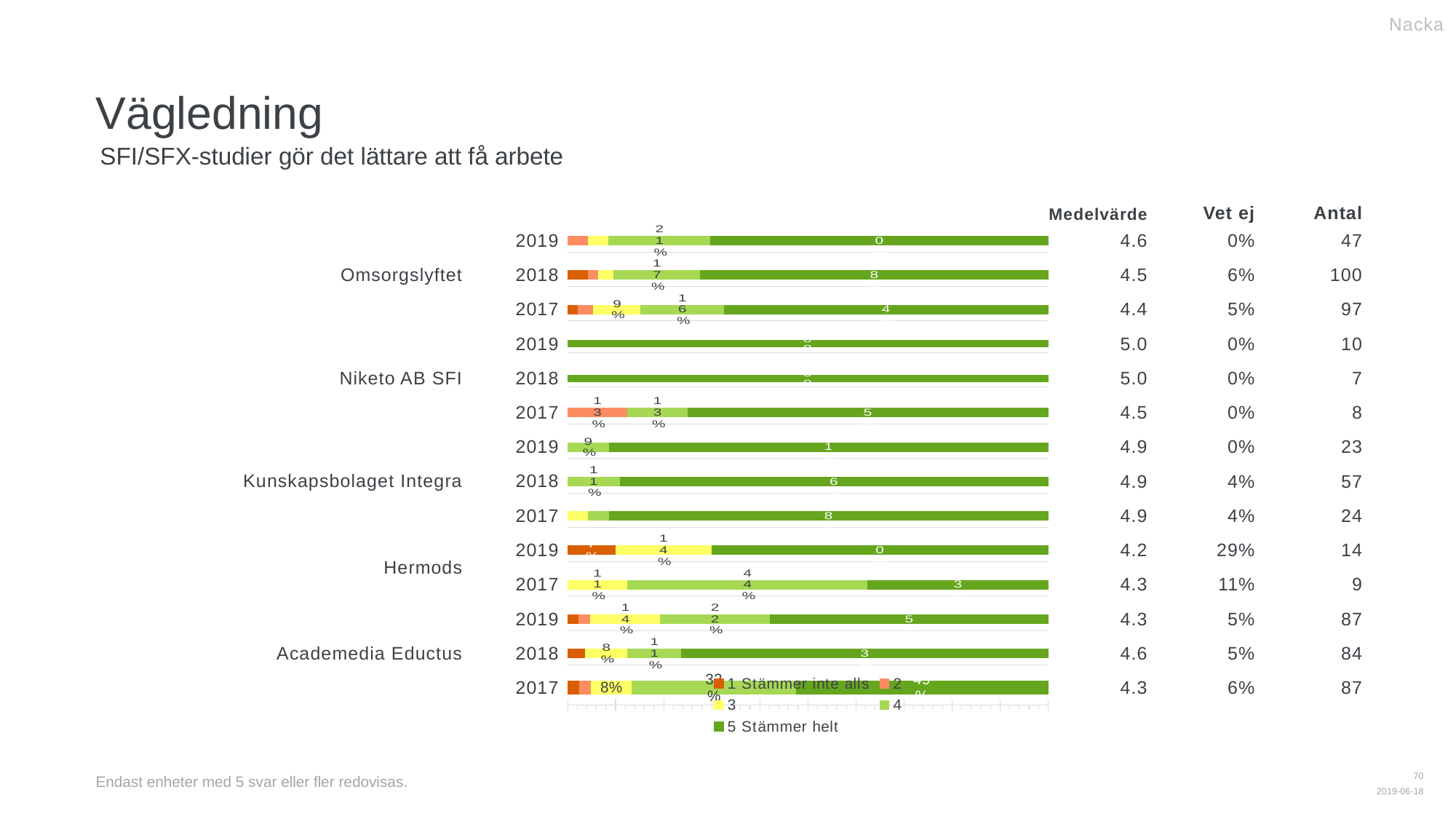

Nacka
Vägledning
SFI/SFX-studier gör det lättare att få arbete
|  |  |  |  |  |  |  |
| --- | --- | --- | --- | --- | --- | --- |
|  |  |  |  | 4.6 | 0% | 47 |
|  |  |  |  | 4.5 | 6% | 100 |
|  |  |  |  | 4.4 | 5% | 97 |
|  |  |  |  | 5.0 | 0% | 10 |
|  |  |  |  | 5.0 | 0% | 7 |
|  |  |  |  | 4.5 | 0% | 8 |
|  |  |  |  | 4.9 | 0% | 23 |
|  |  |  |  | 4.9 | 4% | 57 |
|  |  |  |  | 4.9 | 4% | 24 |
|  |  |  |  | 4.2 | 29% | 14 |
|  |  |  |  | 4.3 | 11% | 9 |
|  |  |  |  | 4.3 | 5% | 87 |
|  |  |  |  | 4.6 | 5% | 84 |
|  |  |  |  | 4.3 | 6% | 87 |
Medelvärde
Vet ej
Antal
Omsorgslyftet
2019

### Chart

| Category |  |  |  |  |  |
|---|---|---|---|---|---|
| 2019 | 0.0 | 0.042553 | 0.042553 | 0.212766 | 0.702128 |
2018

### Chart

| Category |  |  |  |  |  |
|---|---|---|---|---|---|
| 2018 | 0.04 | 0.02 | 0.03 | 0.17 | 0.68 |
2017

### Chart

| Category |  |  |  |  |  |
|---|---|---|---|---|---|
| 2017 | 0.020619 | 0.030928 | 0.092784 | 0.164948 | 0.639175 |
Niketo AB SFI
2019

### Chart

| Category |  |  |  |  |  |
|---|---|---|---|---|---|
| 2019 | 0.0 | 0.0 | 0.0 | 0.0 | 1.0 |
2018

### Chart

| Category |  |  |  |  |  |
|---|---|---|---|---|---|
| 2018 | 0.0 | 0.0 | 0.0 | 0.0 | 1.0 |
2017

### Chart

| Category |  |  |  |  |  |
|---|---|---|---|---|---|
| 2017 | 0.0 | 0.125 | 0.0 | 0.125 | 0.75 |
Kunskapsbolaget Integra
2019

### Chart

| Category |  |  |  |  |  |
|---|---|---|---|---|---|
| 2019 | 0.0 | 0.0 | 0.0 | 0.086957 | 0.913043 |
2018

### Chart

| Category |  |  |  |  |  |
|---|---|---|---|---|---|
| 2018 | 0.0 | 0.0 | 0.0 | 0.105263 | 0.859649 |
2017

### Chart

| Category |  |  |  |  |  |
|---|---|---|---|---|---|
| 2017 | 0.0 | 0.0 | 0.041667 | 0.041667 | 0.875 |
Hermods
2019

### Chart

| Category |  |  |  |  |  |
|---|---|---|---|---|---|
| 2019 | 0.071429 | 0.0 | 0.142857 | 0.0 | 0.5 |
2017

### Chart

| Category |  |  |  |  |  |
|---|---|---|---|---|---|
| 2017 | 0.0 | 0.0 | 0.111111 | 0.444444 | 0.333333 |
Academedia Eductus
2019

### Chart

| Category |  |  |  |  |  |
|---|---|---|---|---|---|
| 2019 | 0.022989 | 0.022989 | 0.137931 | 0.218391 | 0.551724 |
2018

### Chart

| Category |  |  |  |  |  |
|---|---|---|---|---|---|
| 2018 | 0.035714 | 0.0 | 0.083333 | 0.107143 | 0.72619 |
2017

### Chart

| Category |  |  |  |  |  |
|---|---|---|---|---|---|
| 2017 | 0.022989 | 0.022989 | 0.08046 | 0.321839 | 0.494253 |
Endast enheter med 5 svar eller fler redovisas.
70
2019-06-18